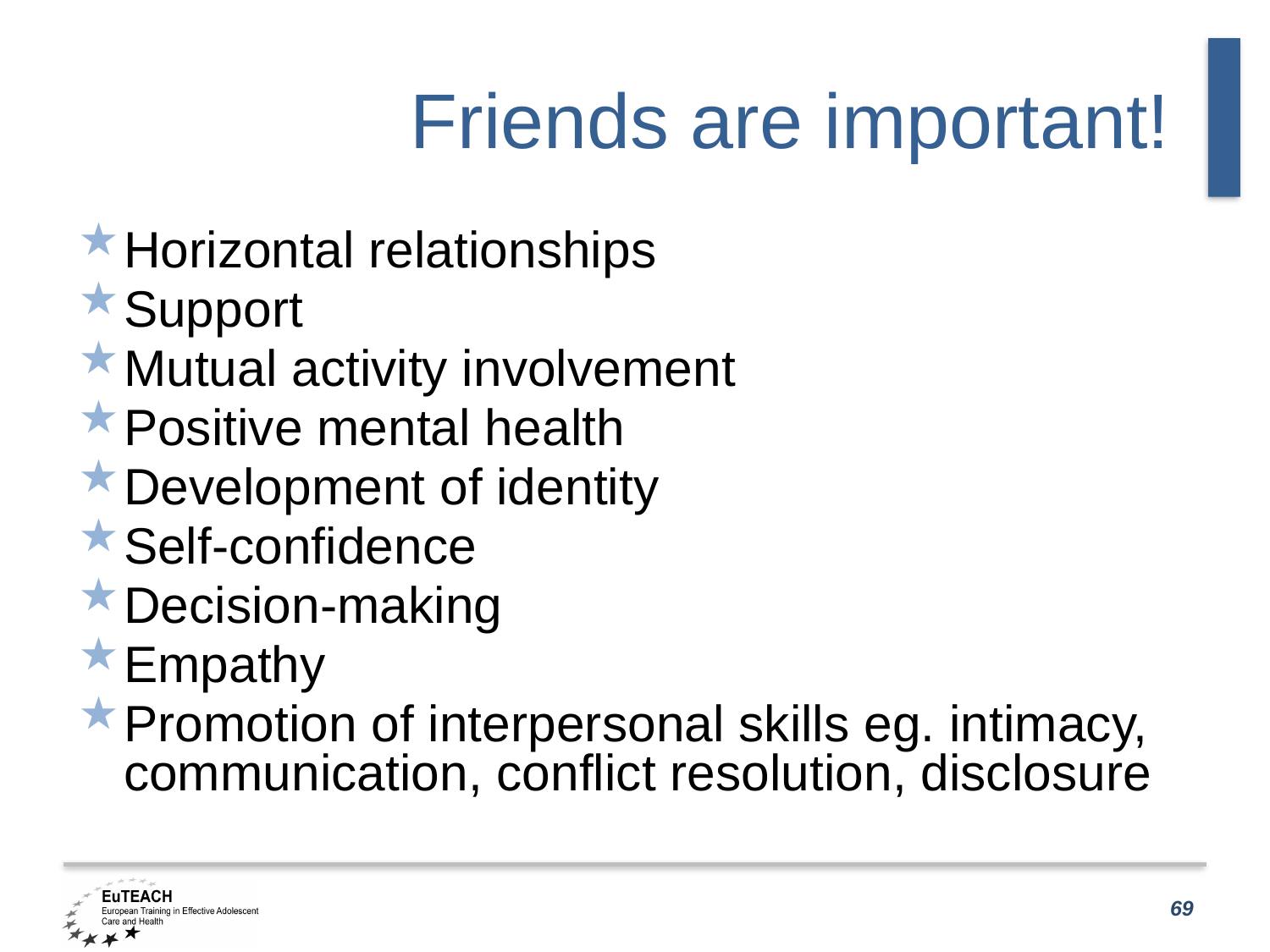

# Friends are important!
Horizontal relationships
Support
Mutual activity involvement
Positive mental health
Development of identity
Self-confidence
Decision-making
Empathy
Promotion of interpersonal skills eg. intimacy, communication, conflict resolution, disclosure

69